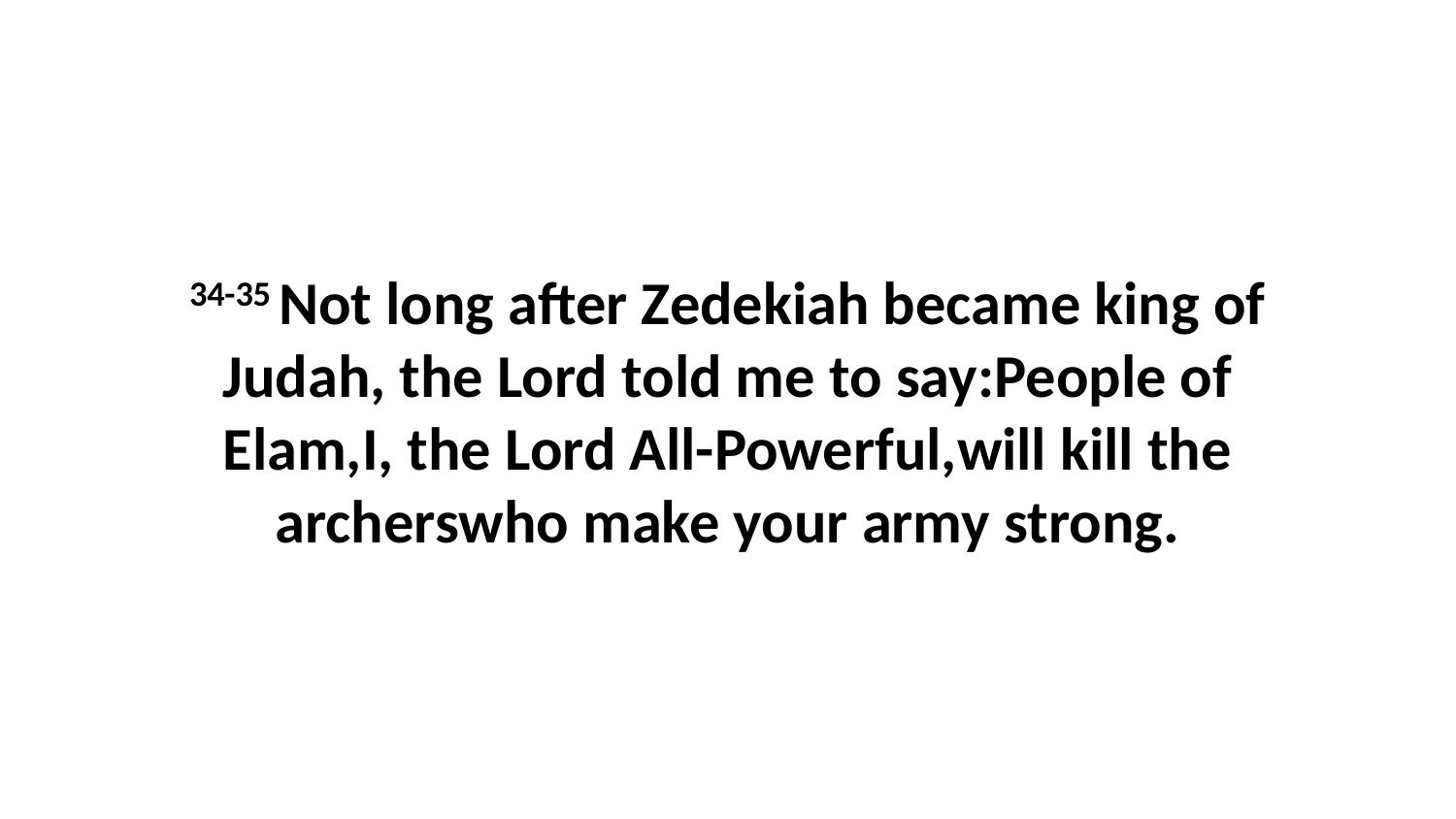

34-35 Not long after Zedekiah became king of Judah, the Lord told me to say:People of Elam,I, the Lord All-Powerful,will kill the archerswho make your army strong.